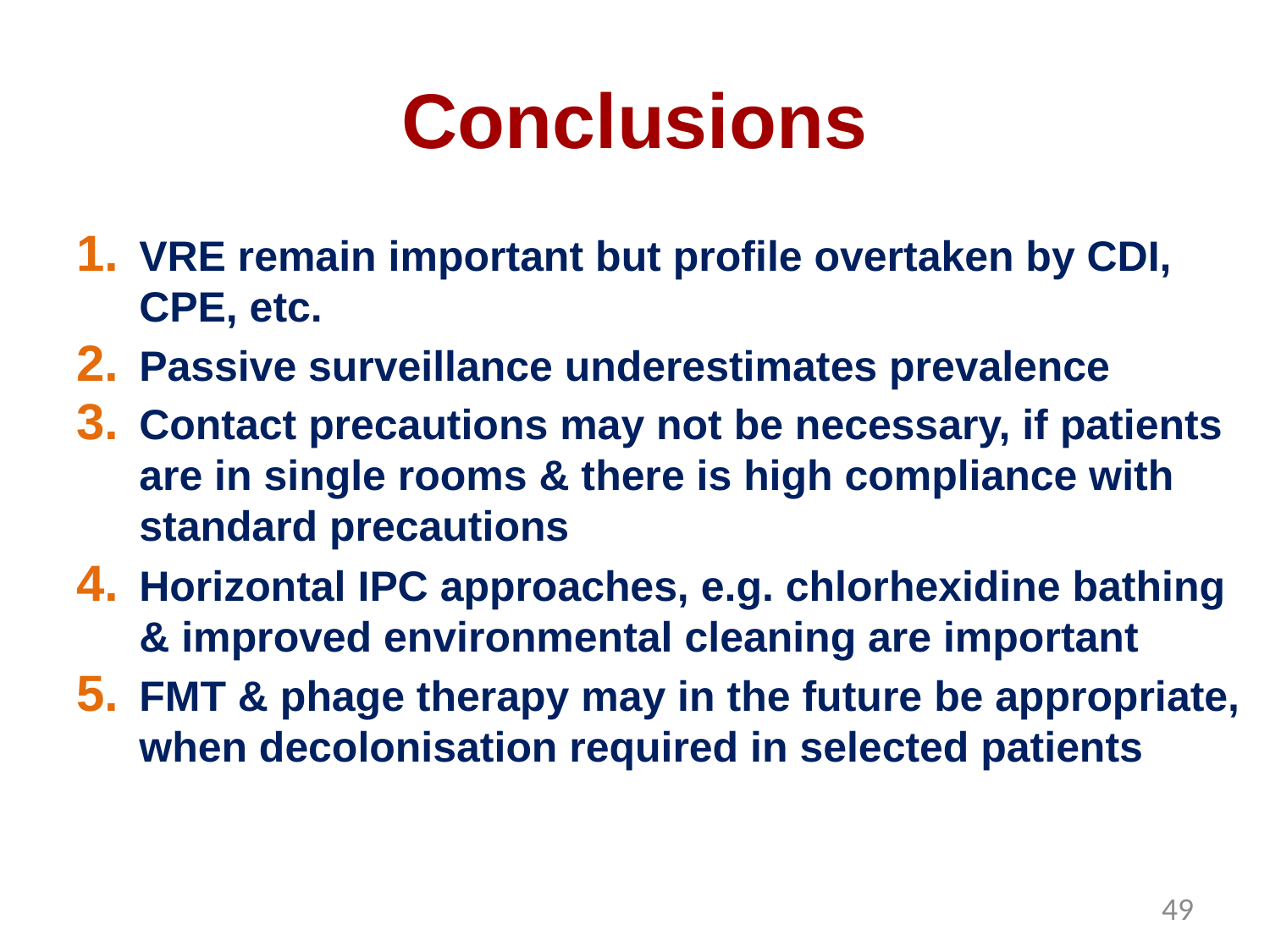

# Conclusions
VRE remain important but profile overtaken by CDI, CPE, etc.
Passive surveillance underestimates prevalence
Contact precautions may not be necessary, if patients are in single rooms & there is high compliance with standard precautions
Horizontal IPC approaches, e.g. chlorhexidine bathing & improved environmental cleaning are important
FMT & phage therapy may in the future be appropriate, when decolonisation required in selected patients
49